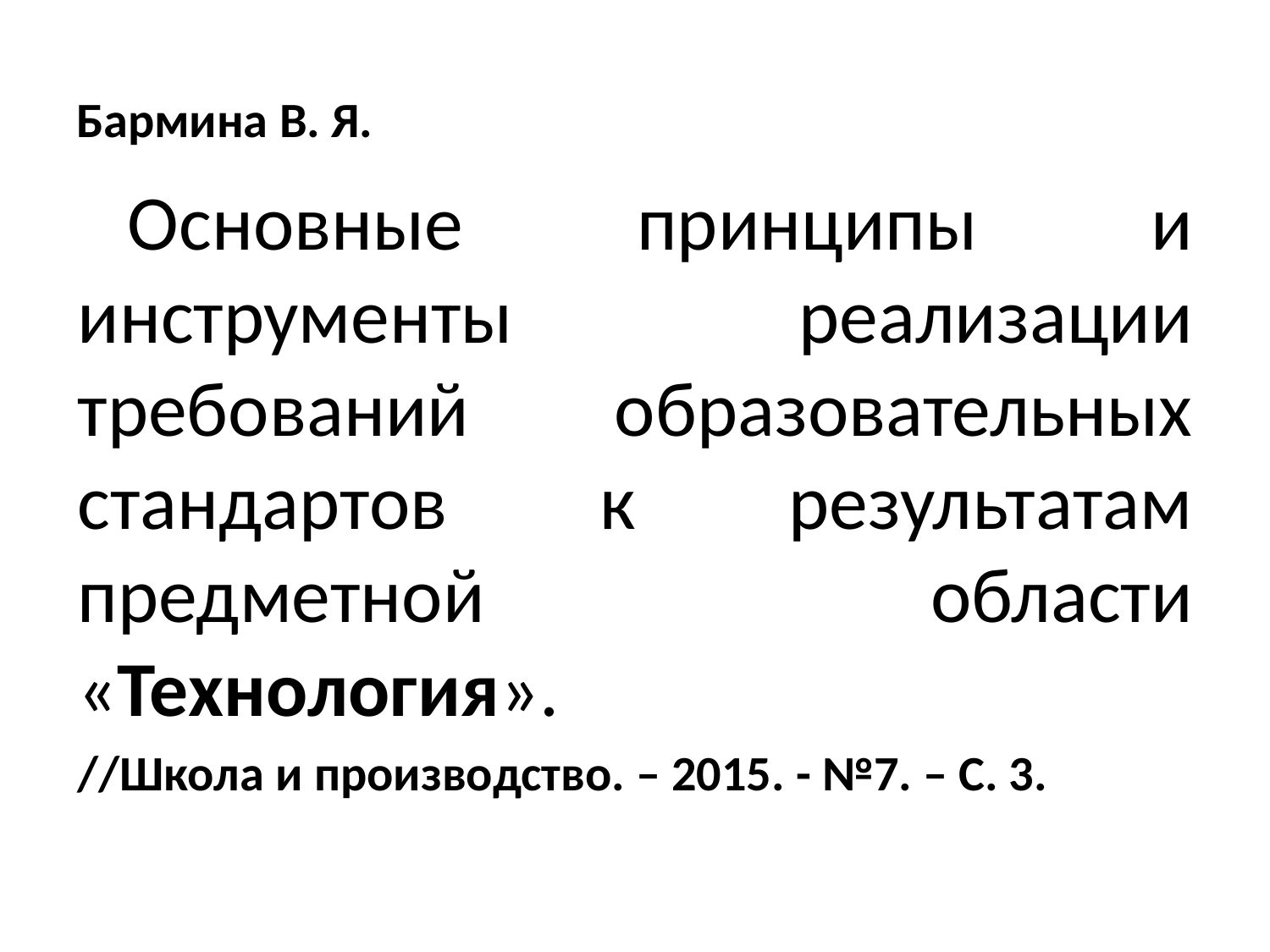

# Бармина В. Я.
Основные принципы и инструменты реализации требований образовательных стандартов к результатам предметной области «Технология».
//Школа и производство. – 2015. - №7. – С. 3.